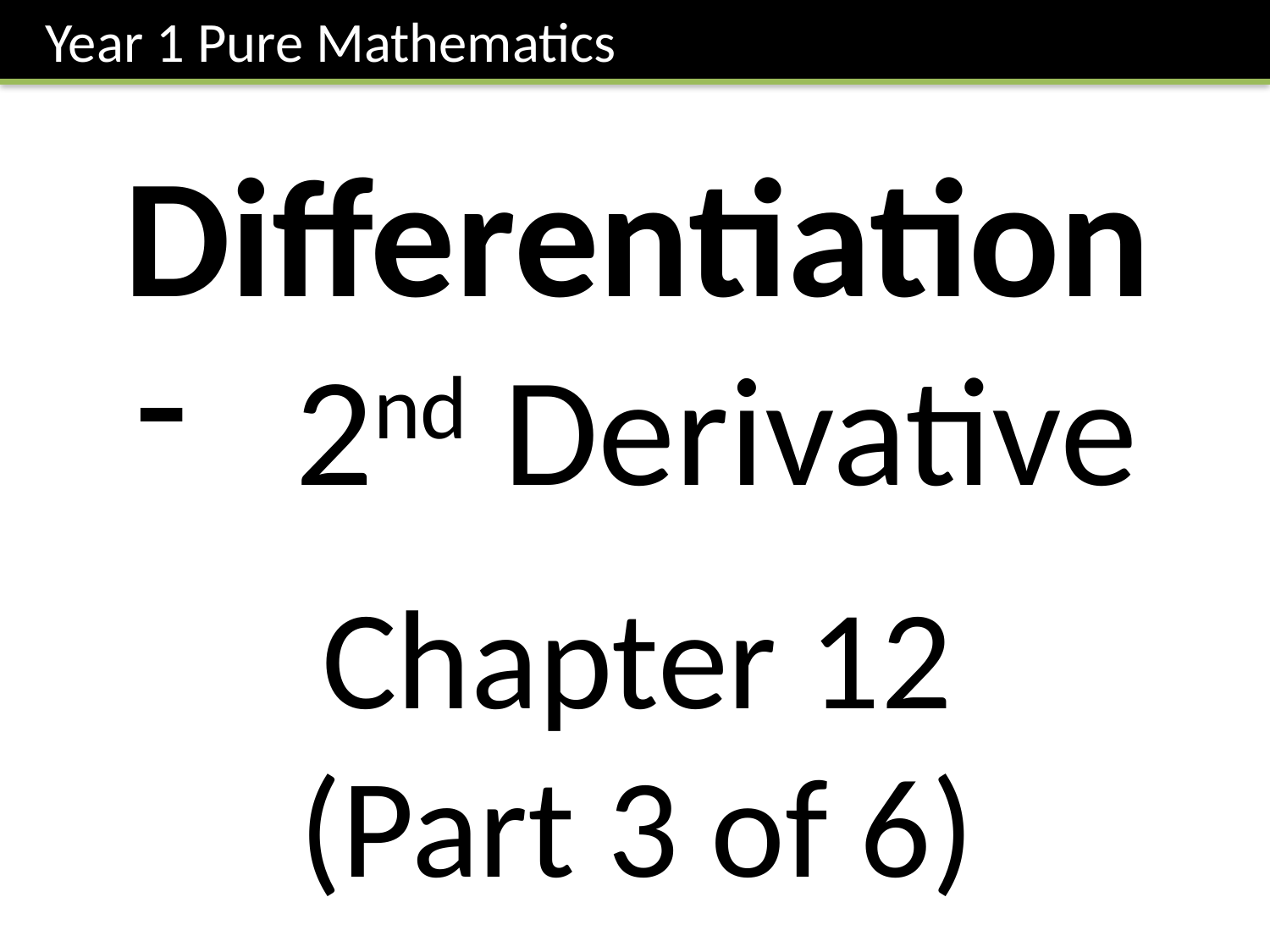

Year 1 Pure Mathematics
Differentiation
2nd Derivative

Chapter 12
(Part 3 of 6)